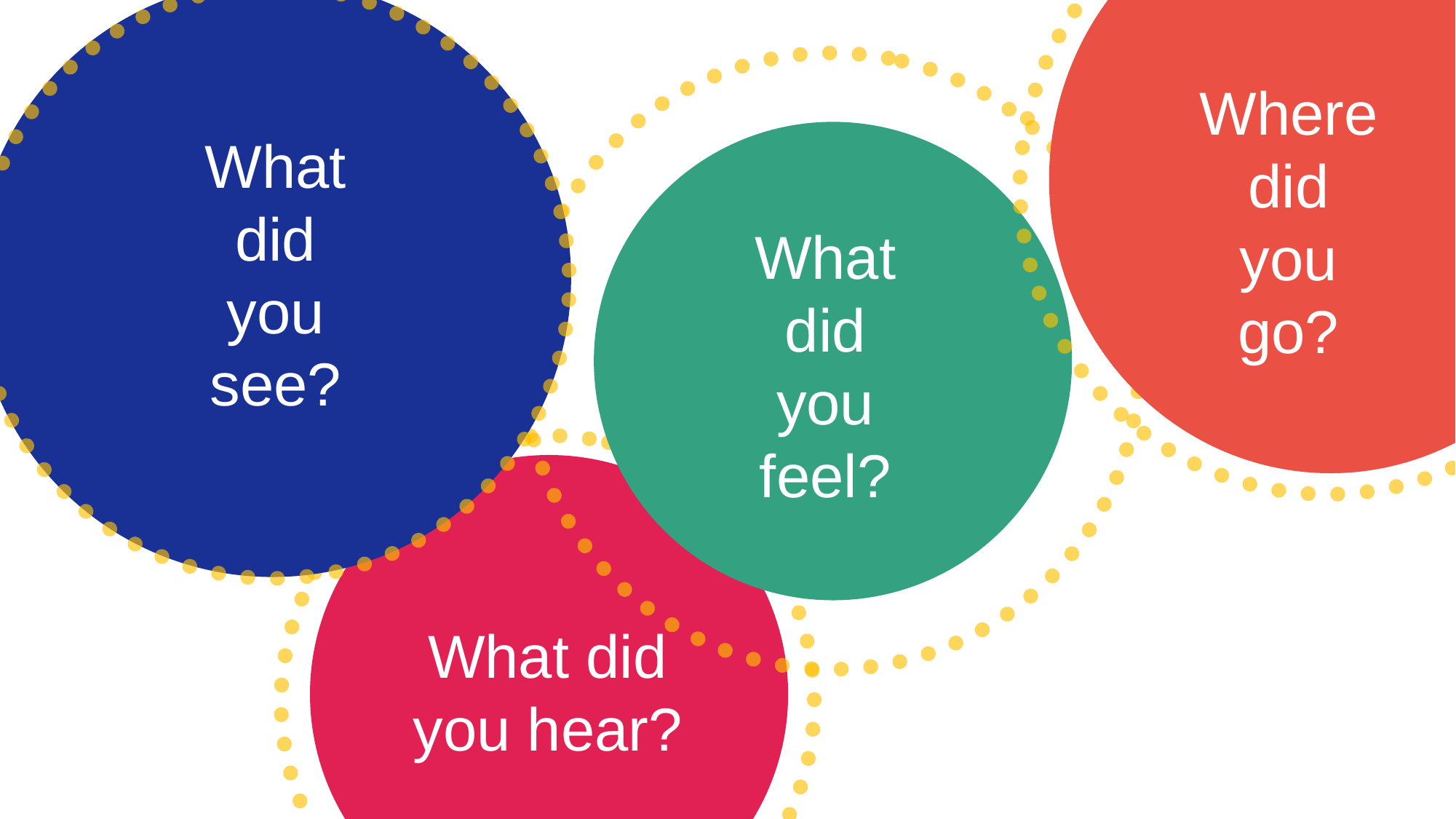

Where did you go?
What did you see?

What did you feel?

What did you hear?